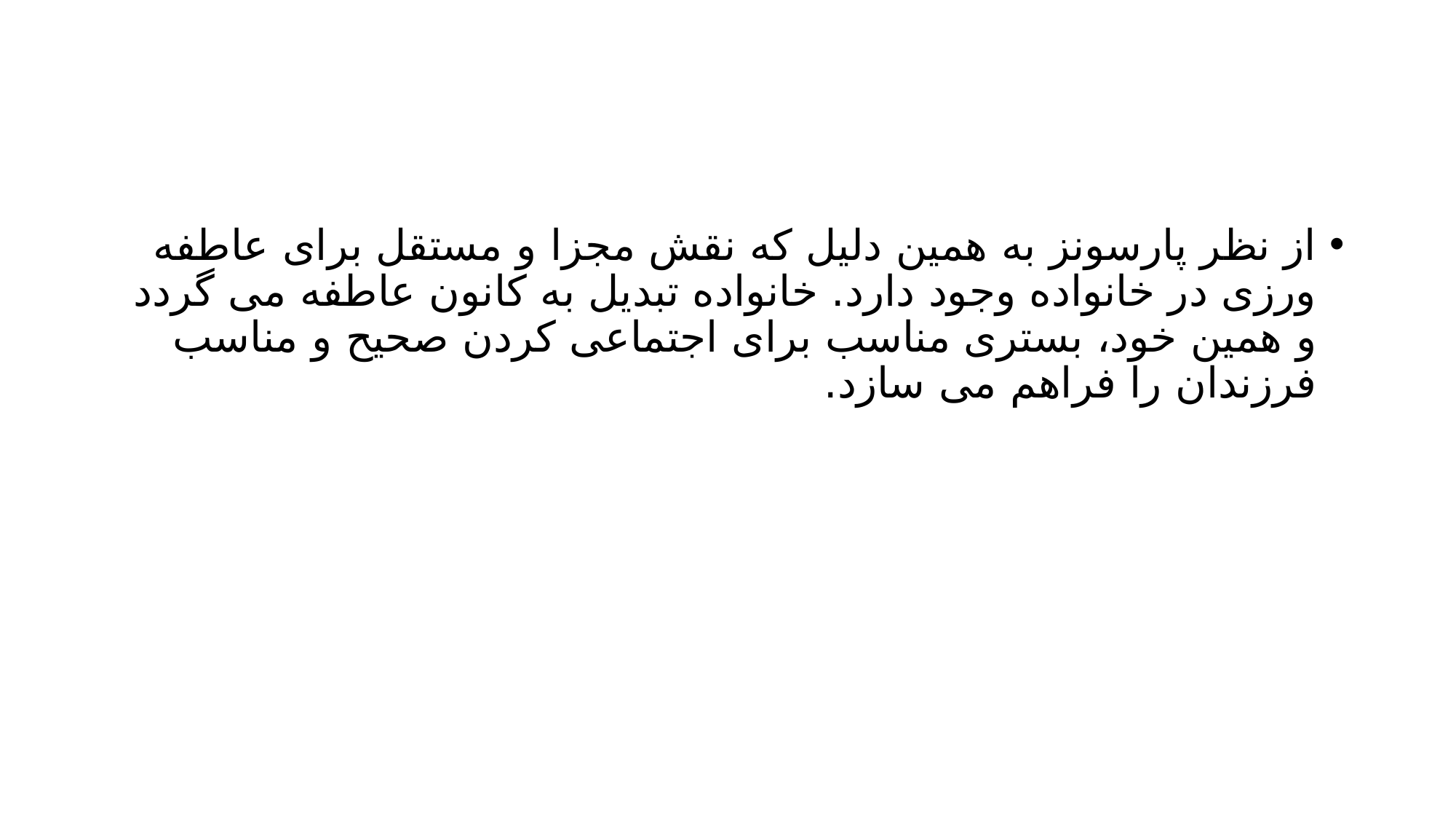

#
از نظر پارسونز به همین دلیل که نقش مجزا و مستقل برای عاطفه ورزی در خانواده وجود دارد. خانواده تبدیل به کانون عاطفه می گردد و همین خود، بستری مناسب برای اجتماعی کردن صحیح و مناسب فرزندان را فراهم می سازد.